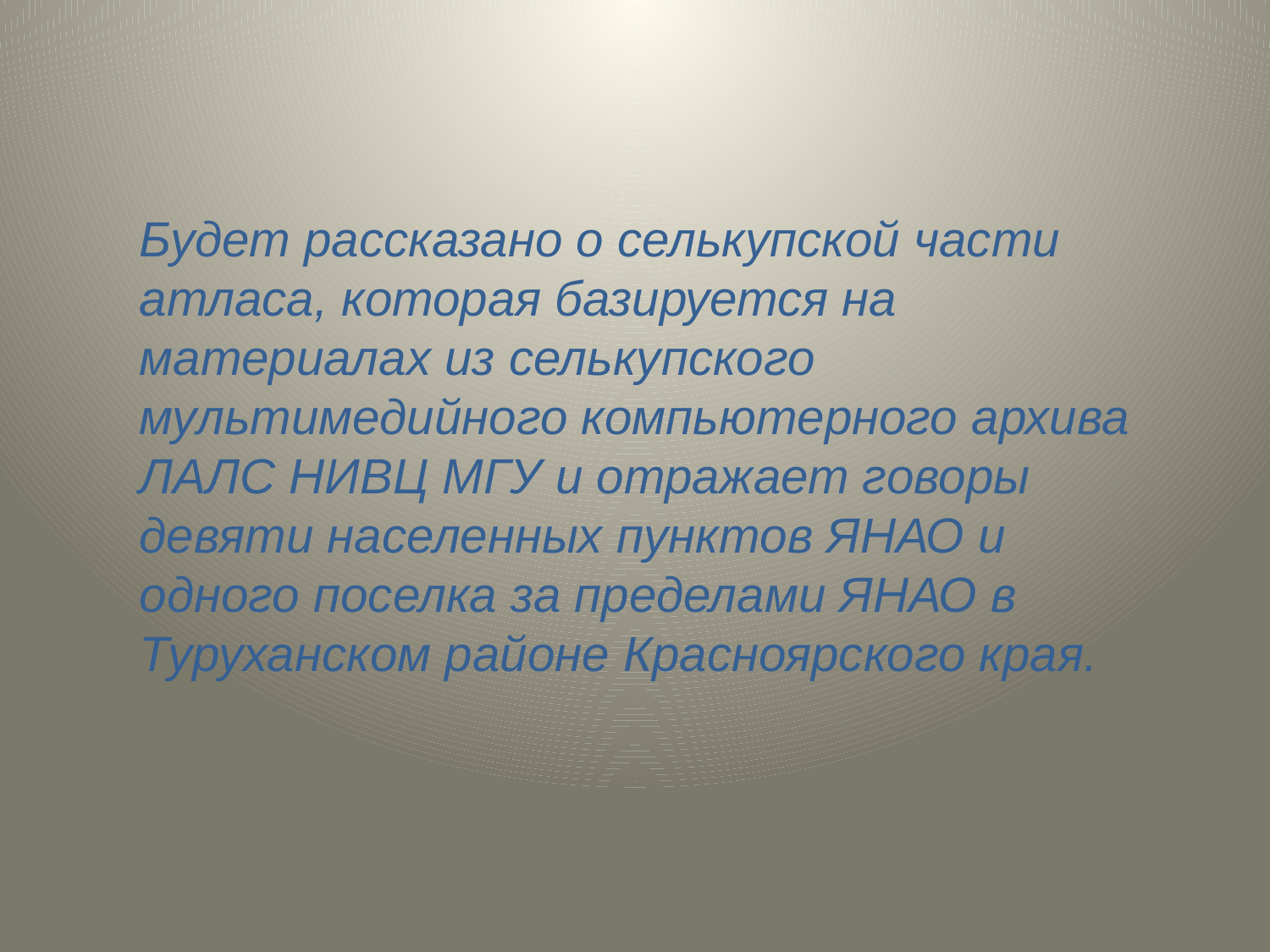

Будет рассказано о селькупской части атласа, которая базируется на материалах из селькупского мультимедийного компьютерного архива ЛАЛС НИВЦ МГУ и отражает говоры девяти населенных пунктов ЯНАО и одного поселка за пределами ЯНАО в Туруханском районе Красноярского края.